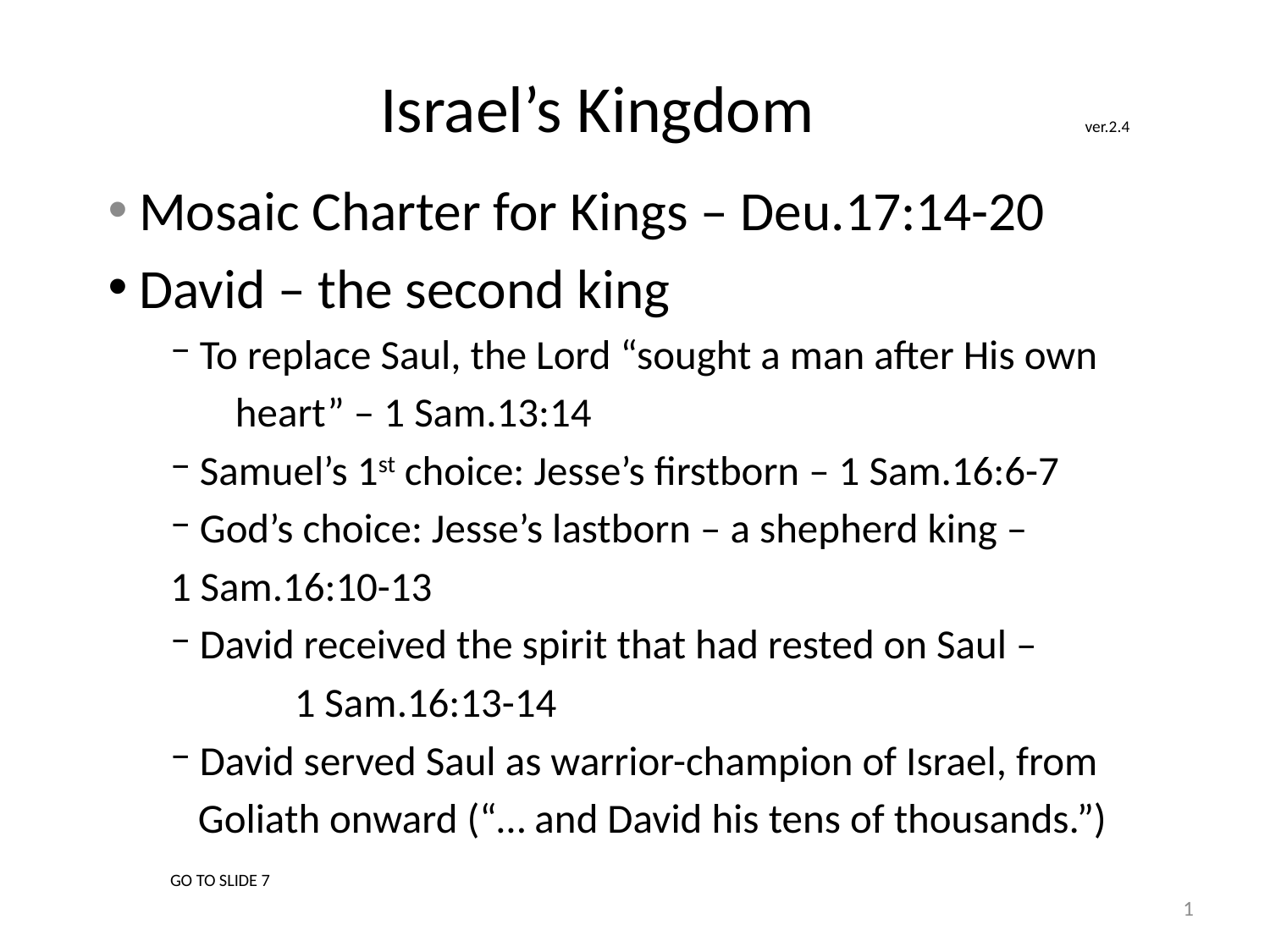

# Israel’s Kingdom                  ver.2.4
 Mosaic Charter for Kings – Deu.17:14-20
 David – the second king
 To replace Saul, the Lord “sought a man after His own
       heart” – 1 Sam.13:14
 Samuel’s 1st choice: Jesse’s firstborn – 1 Sam.16:6-7
 God’s choice: Jesse’s lastborn – a shepherd king –
						1 Sam.16:10-13
 David received the spirit that had rested on Saul –
					1 Sam.16:13-14
 David served Saul as warrior-champion of Israel, from
   Goliath onward (“… and David his tens of thousands.”)

GO TO SLIDE 7
1